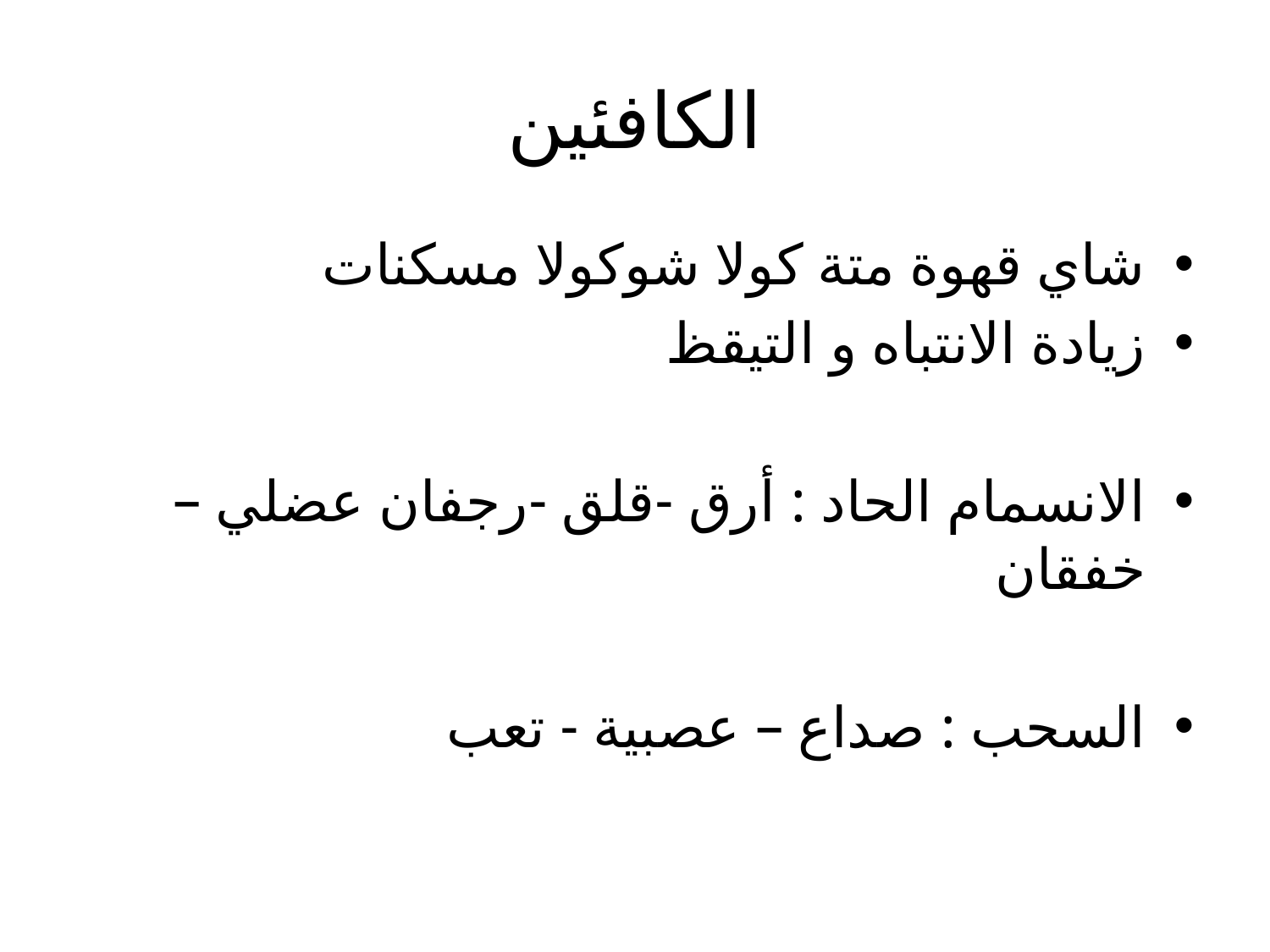

# الكافئين
شاي قهوة متة كولا شوكولا مسكنات
زيادة الانتباه و التيقظ

الانسمام الحاد : أرق -قلق -رجفان عضلي –خفقان

السحب : صداع – عصبية - تعب